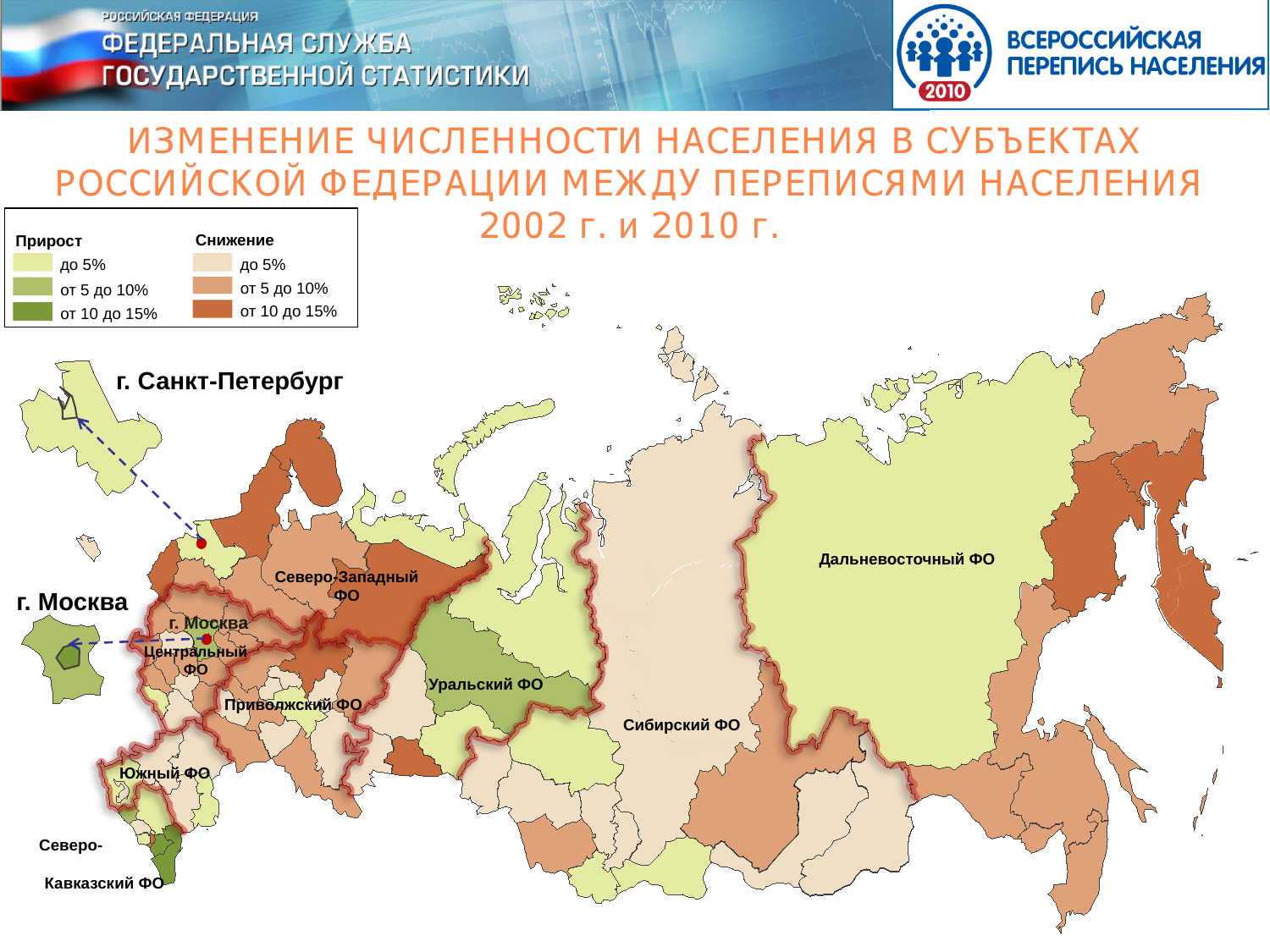

ИЗМЕНЕНИЕ ЧИСЛЕННОСТИ НАСЕЛЕНИЯ В СУБЪЕКТАХ РОССИЙСКОЙ ФЕДЕРАЦИИ МЕЖДУ ПЕРЕПИСЯМИ НАСЕЛЕНИЯ
2002 г. и 2010 г.

Снижение

Прирост

до 5%

до 5%

от 5 до 10%

от 5 до 10%

от 10 до 15%

от 10 до 15%

Дальневосточный ФО

Северо-Западный ФО

г. Москва

Центральный ФО

Уральский ФО

Приволжский ФО

Сибирский ФО

Южный ФО

Северо-
 Кавказский ФО

 г. Санкт-Петербург

г. Москва